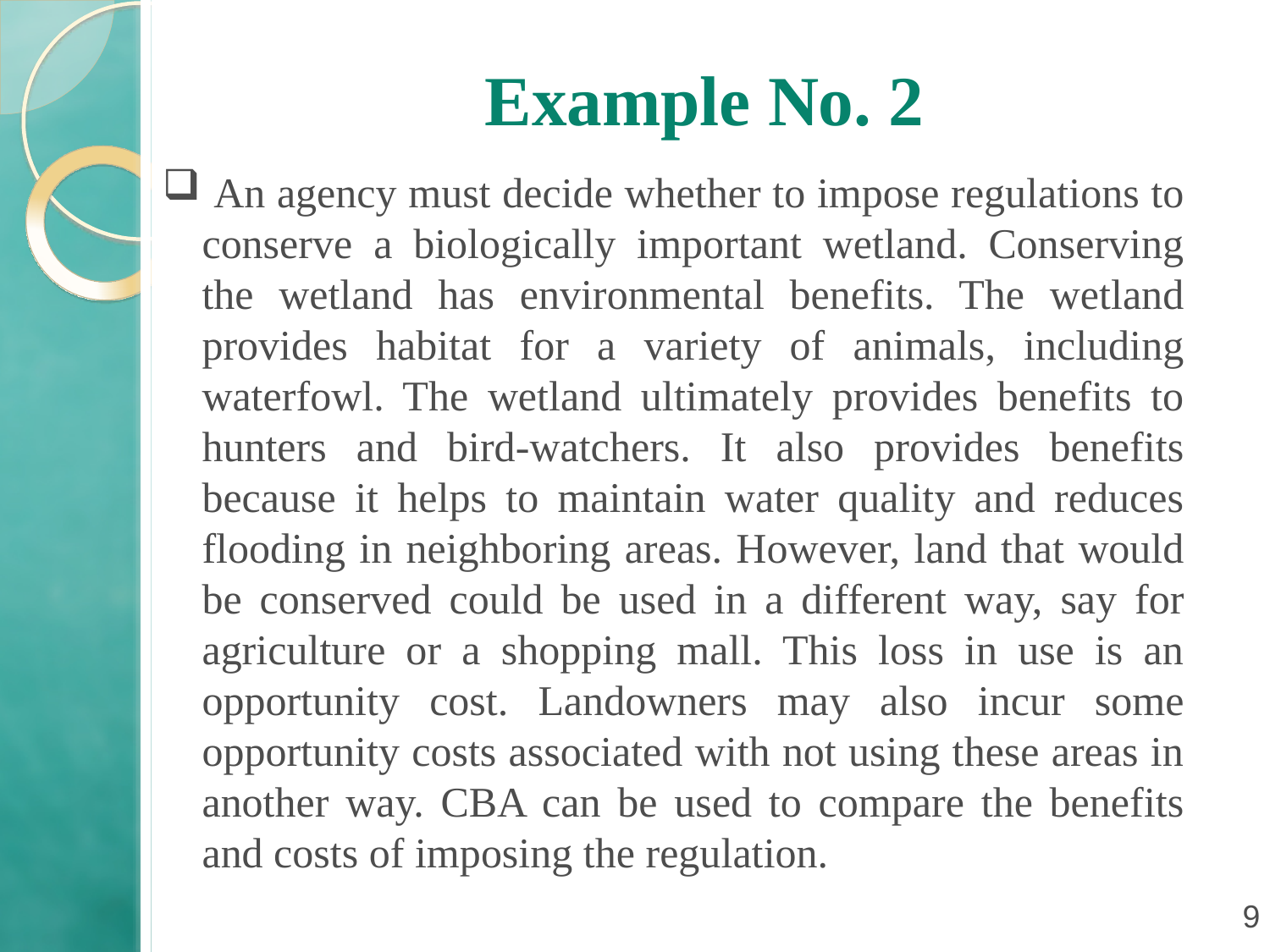

# Example No. 2

 An agency must decide whether to impose regulations to conserve a biologically important wetland. Conserving the wetland has environmental benefits. The wetland provides habitat for a variety of animals, including waterfowl. The wetland ultimately provides benefits to hunters and bird-watchers. It also provides benefits because it helps to maintain water quality and reduces flooding in neighboring areas. However, land that would be conserved could be used in a different way, say for agriculture or a shopping mall. This loss in use is an opportunity cost. Landowners may also incur some opportunity costs associated with not using these areas in another way. CBA can be used to compare the benefits and costs of imposing the regulation.

9